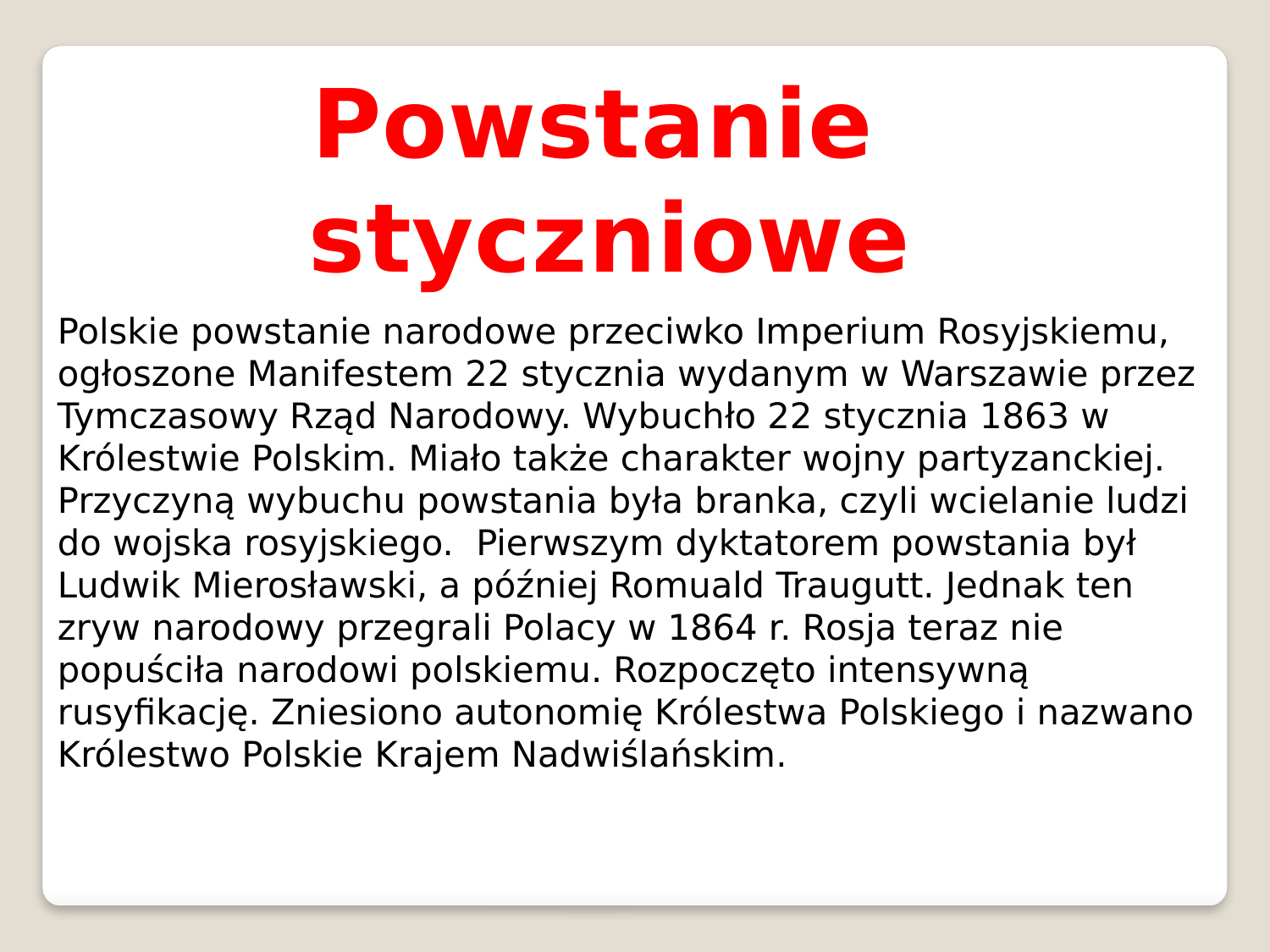

Powstanie
styczniowe
Polskie powstanie narodowe przeciwko Imperium Rosyjskiemu, ogłoszone Manifestem 22 stycznia wydanym w Warszawie przez Tymczasowy Rząd Narodowy. Wybuchło 22 stycznia 1863 w Królestwie Polskim. Miało także charakter wojny partyzanckiej. Przyczyną wybuchu powstania była branka, czyli wcielanie ludzi do wojska rosyjskiego.  Pierwszym dyktatorem powstania był Ludwik Mierosławski, a później Romuald Traugutt. Jednak ten zryw narodowy przegrali Polacy w 1864 r. Rosja teraz nie popuściła narodowi polskiemu. Rozpoczęto intensywną rusyfikację. Zniesiono autonomię Królestwa Polskiego i nazwano Królestwo Polskie Krajem Nadwiślańskim.